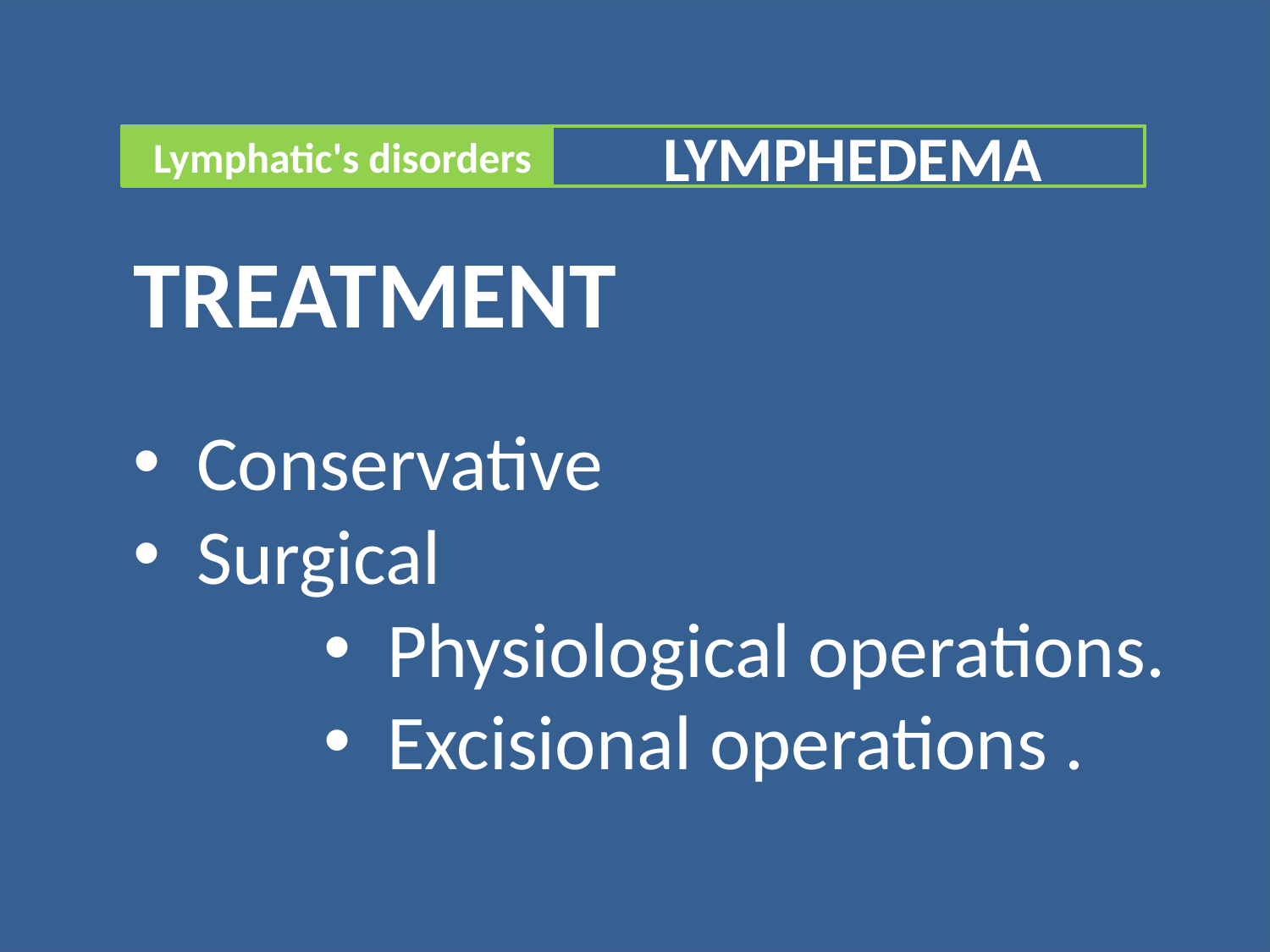

Lymphatic's disorders
LYMPHEDEMA
TREATMENT
Conservative
Surgical
Physiological operations.
Excisional operations .